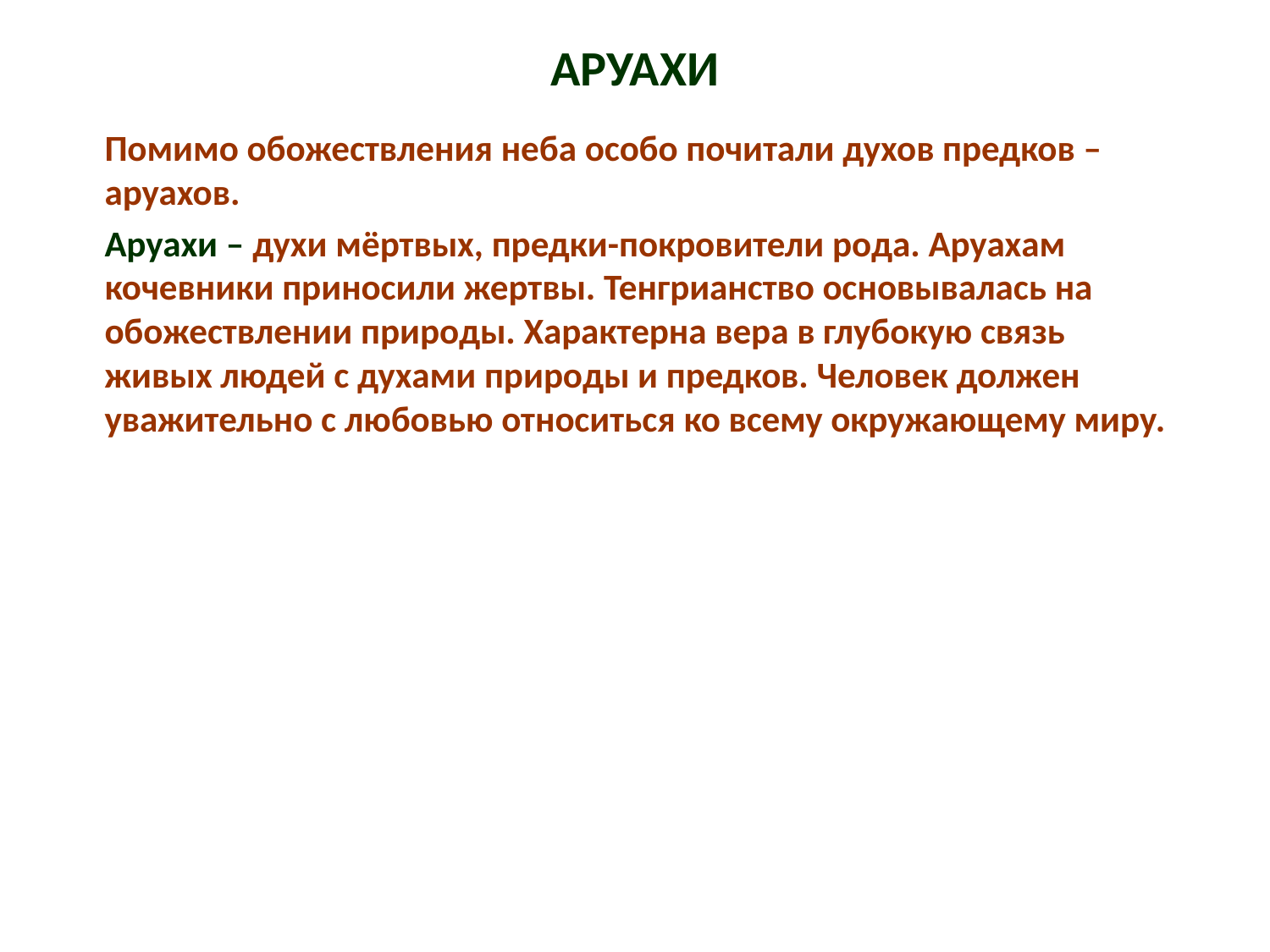

# АРУАХИ
		Помимо обожествления неба особо почитали духов предков – аруахов.
		Аруахи – духи мёртвых, предки-покровители рода. Аруахам кочевники приносили жертвы. Тенгрианство основывалась на обожествлении природы. Характерна вера в глубокую связь живых людей с духами природы и предков. Человек должен уважительно с любовью относиться ко всему окружающему миру.